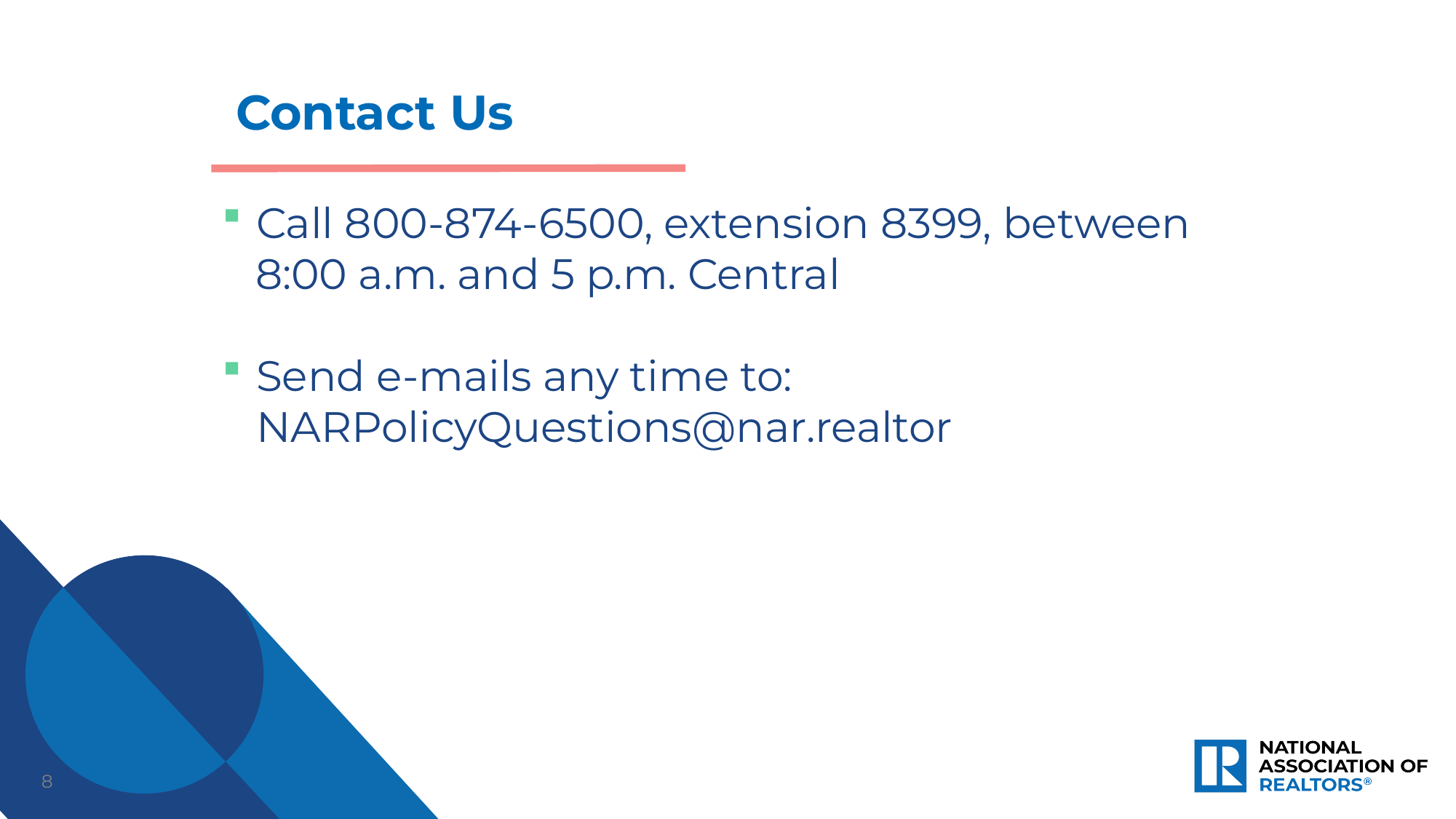

Contact Us
Call 800-874-6500, extension 8399, between
   8:00 a.m. and 5 p.m. Central

Send e-mails any time to:  NARPolicyQuestions@nar.realtor